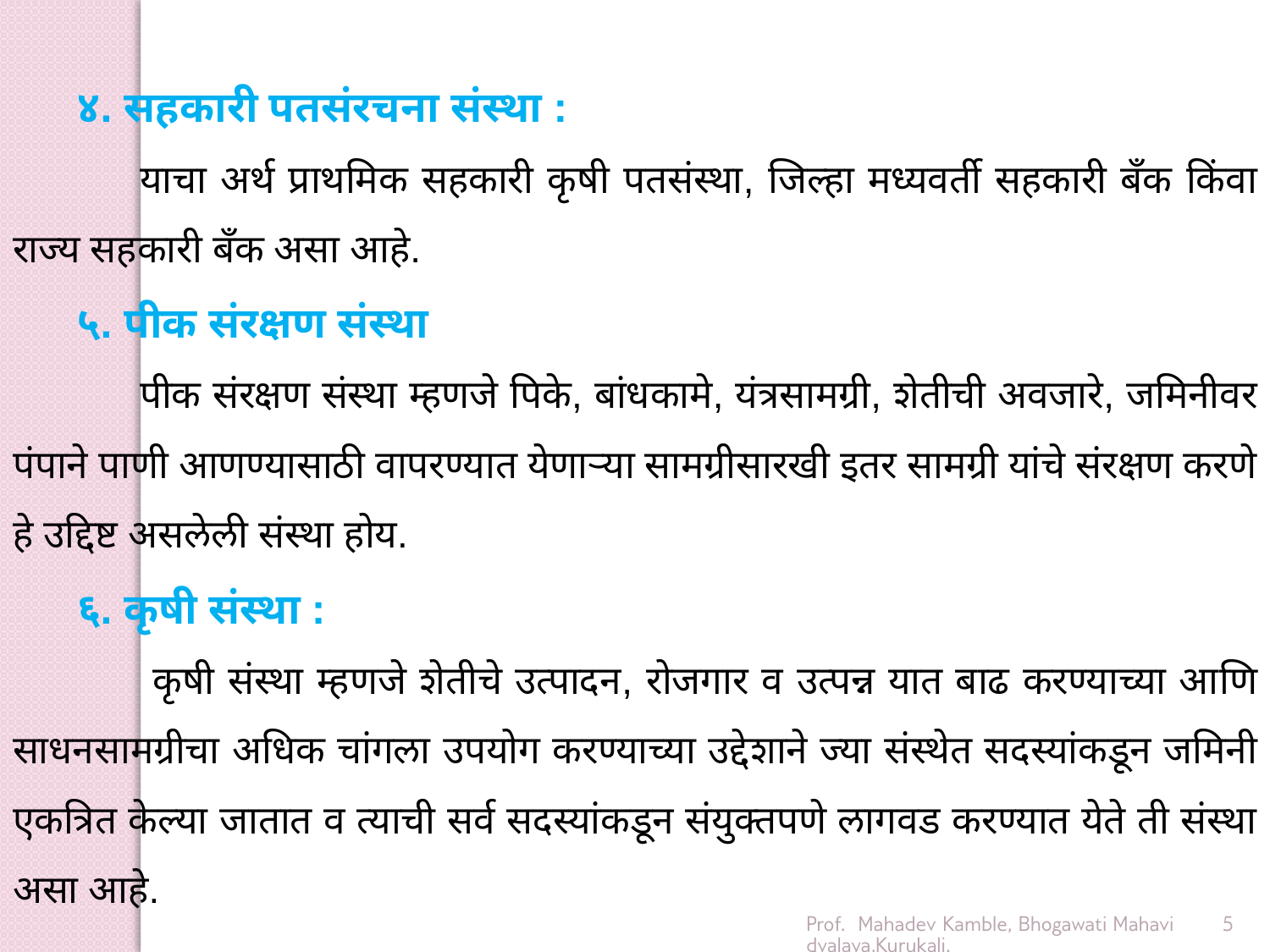

४. सहकारी पतसंरचना संस्था :
	याचा अर्थ प्राथमिक सहकारी कृषी पतसंस्था, जिल्हा मध्यवर्ती सहकारी बँक किंवा राज्य सहकारी बँक असा आहे.
५. पीक संरक्षण संस्था
	पीक संरक्षण संस्था म्हणजे पिके, बांधकामे, यंत्रसामग्री, शेतीची अवजारे, जमिनीवर पंपाने पाणी आणण्यासाठी वापरण्यात येणाऱ्या सामग्रीसारखी इतर सामग्री यांचे संरक्षण करणे हे उद्दिष्ट असलेली संस्था होय.
६. कृषी संस्था :
	 कृषी संस्था म्हणजे शेतीचे उत्पादन, रोजगार व उत्पन्न यात बाढ करण्याच्या आणि साधनसामग्रीचा अधिक चांगला उपयोग करण्याच्या उद्देशाने ज्या संस्थेत सदस्यांकडून जमिनी एकत्रित केल्या जातात व त्याची सर्व सदस्यांकडून संयुक्तपणे लागवड करण्यात येते ती संस्था असा आहे.
Prof.  Mahadev Kamble, Bhogawati Mahavidyalaya,Kurukali.
5